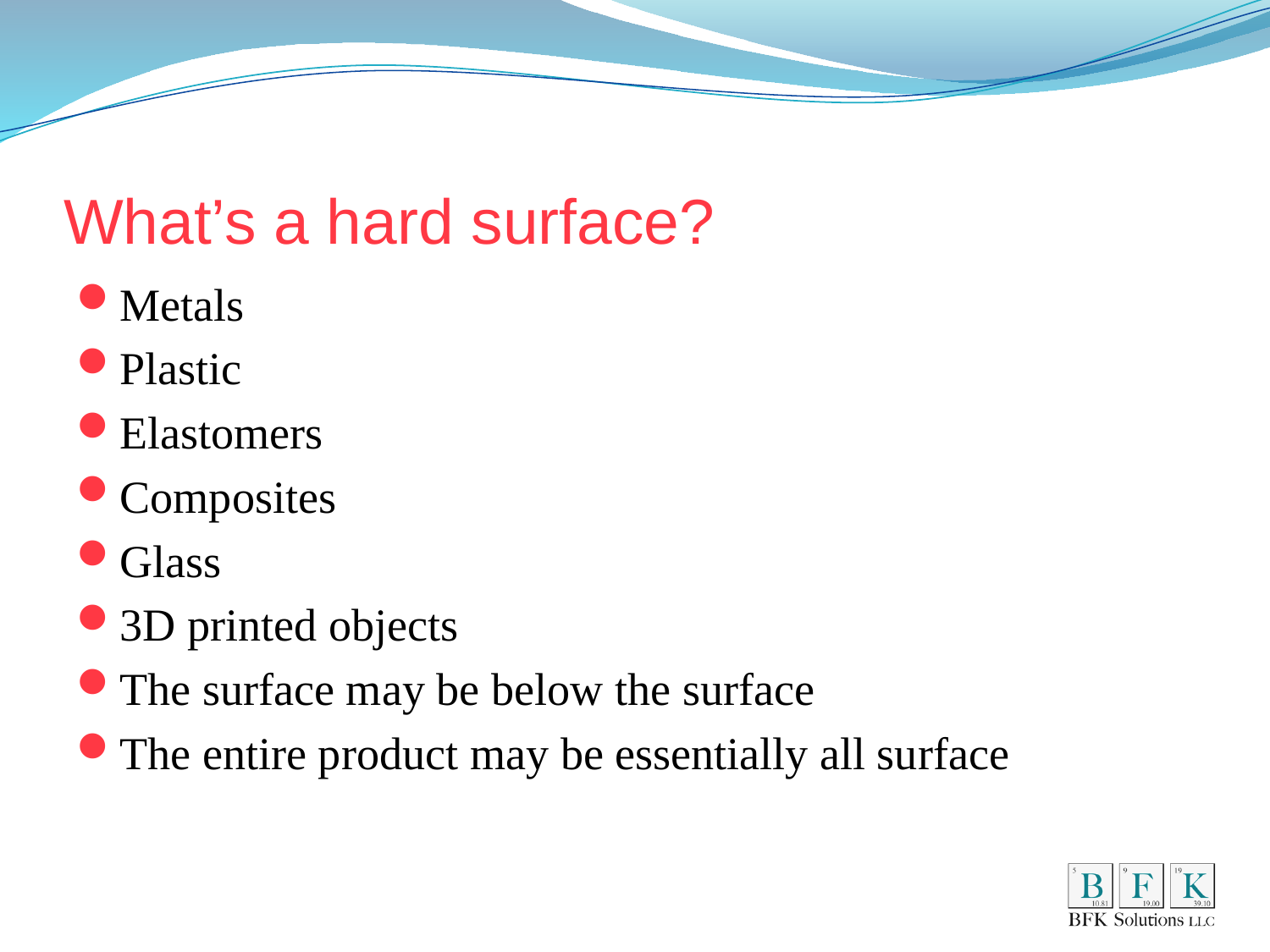

# What’s a hard surface?
Metals
Plastic
Elastomers
Composites
Glass
3D printed objects
The surface may be below the surface
The entire product may be essentially all surface